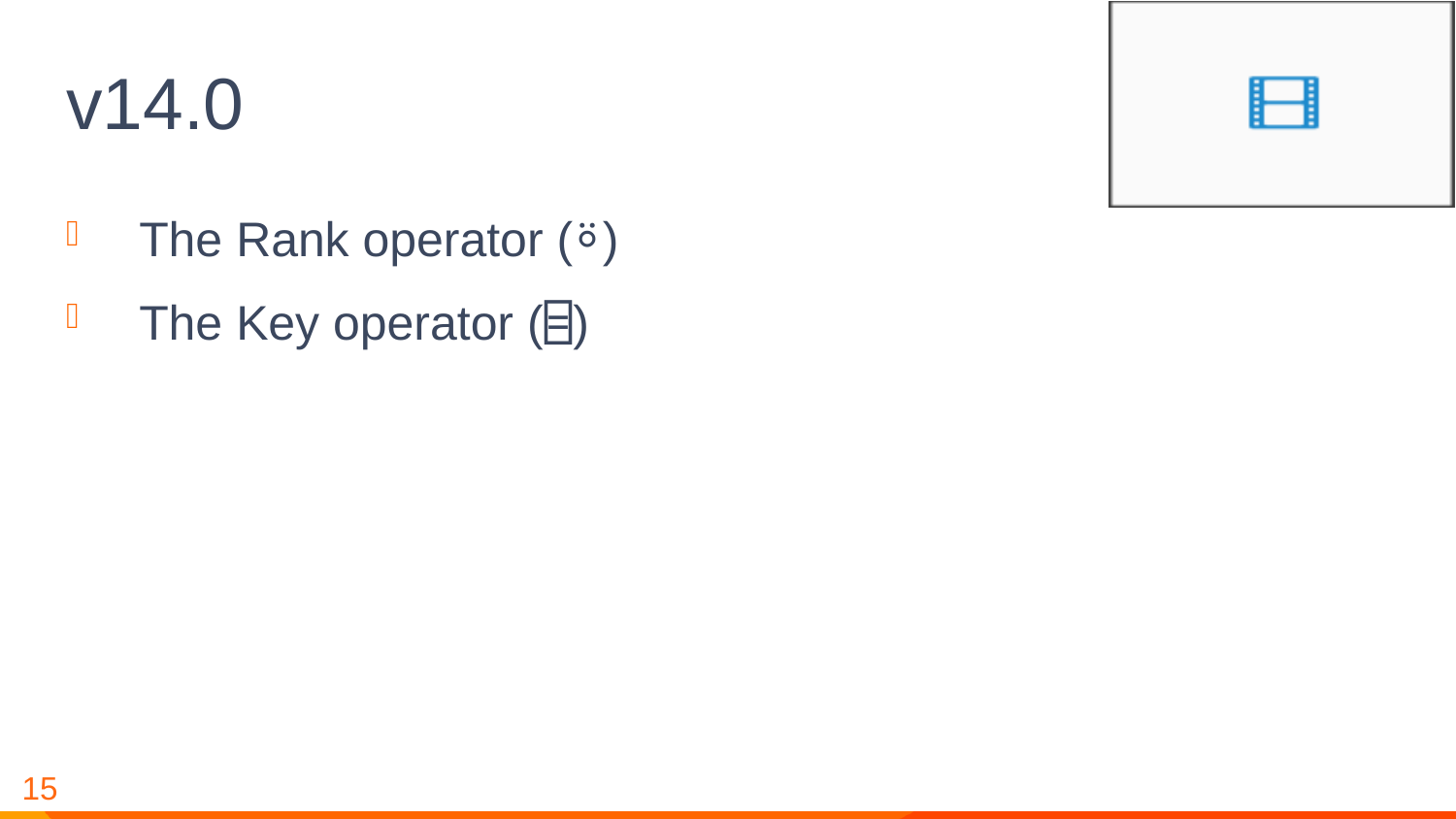

# v14.0
The Rank operator (⍤)
The Key operator (⌸)